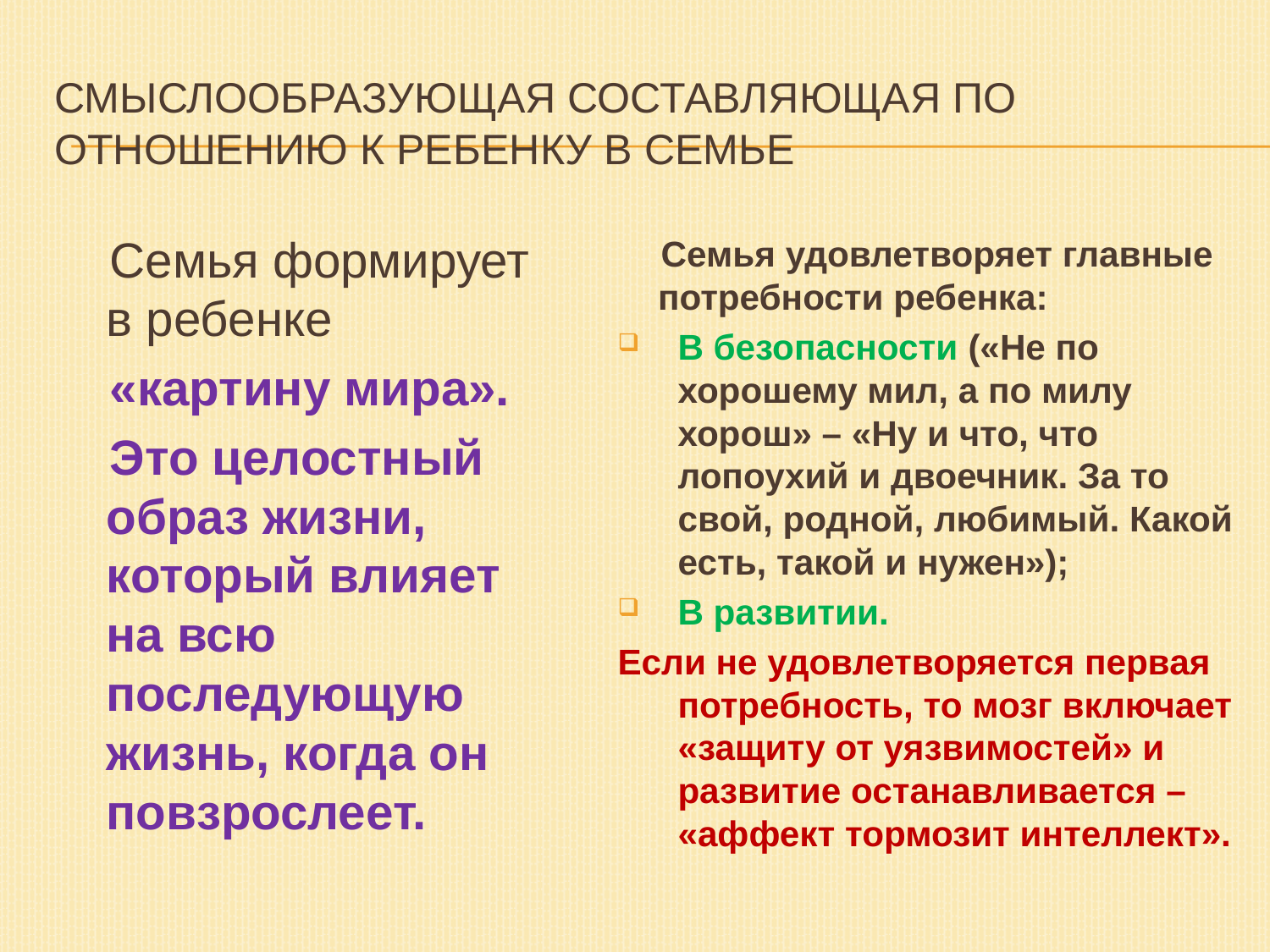

# Смыслообразующая составляющая по отношению к ребенку в семье
    Семья формирует в ребенке
    «картину мира».
    Это целостный образ жизни, который влияет на всю последующую жизнь, когда он повзрослеет.
    Семья удовлетворяет главные потребности ребенка:
В безопасности («Не по хорошему мил, а по милу хорош» – «Ну и что, что лопоухий и двоечник. За то свой, родной, любимый. Какой есть, такой и нужен»);
В развитии.
Если не удовлетворяется первая потребность, то мозг включает «защиту от уязвимостей» и развитие останавливается – «аффект тормозит интеллект».